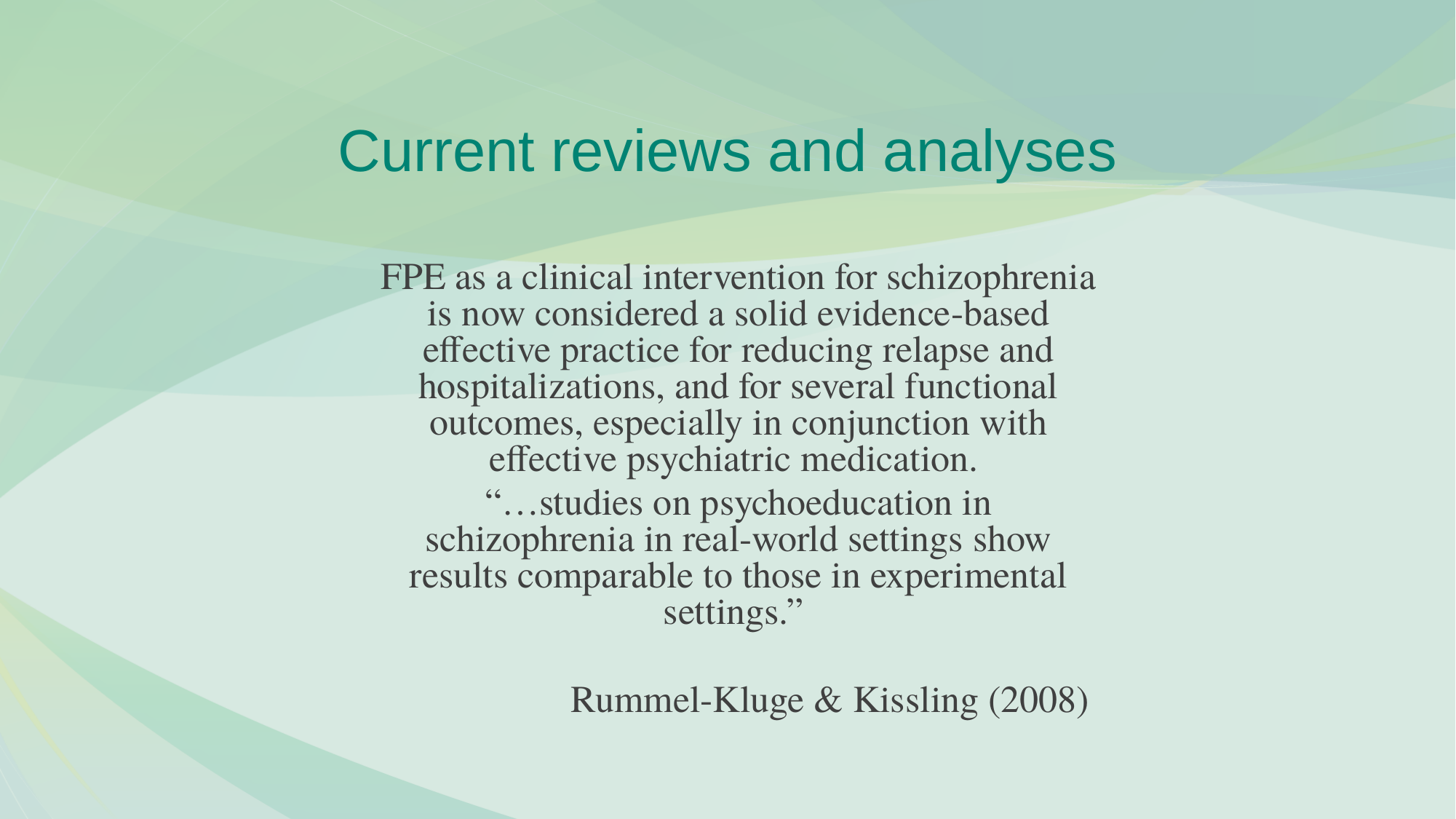

# Current reviews and analyses
FPE as a clinical intervention for schizophrenia is now considered a solid evidence-based effective practice for reducing relapse and hospitalizations, and for several functional outcomes, especially in conjunction with effective psychiatric medication.
“…studies on psychoeducation in schizophrenia in real-world settings show results comparable to those in experimental settings.”

Rummel-Kluge & Kissling (2008)